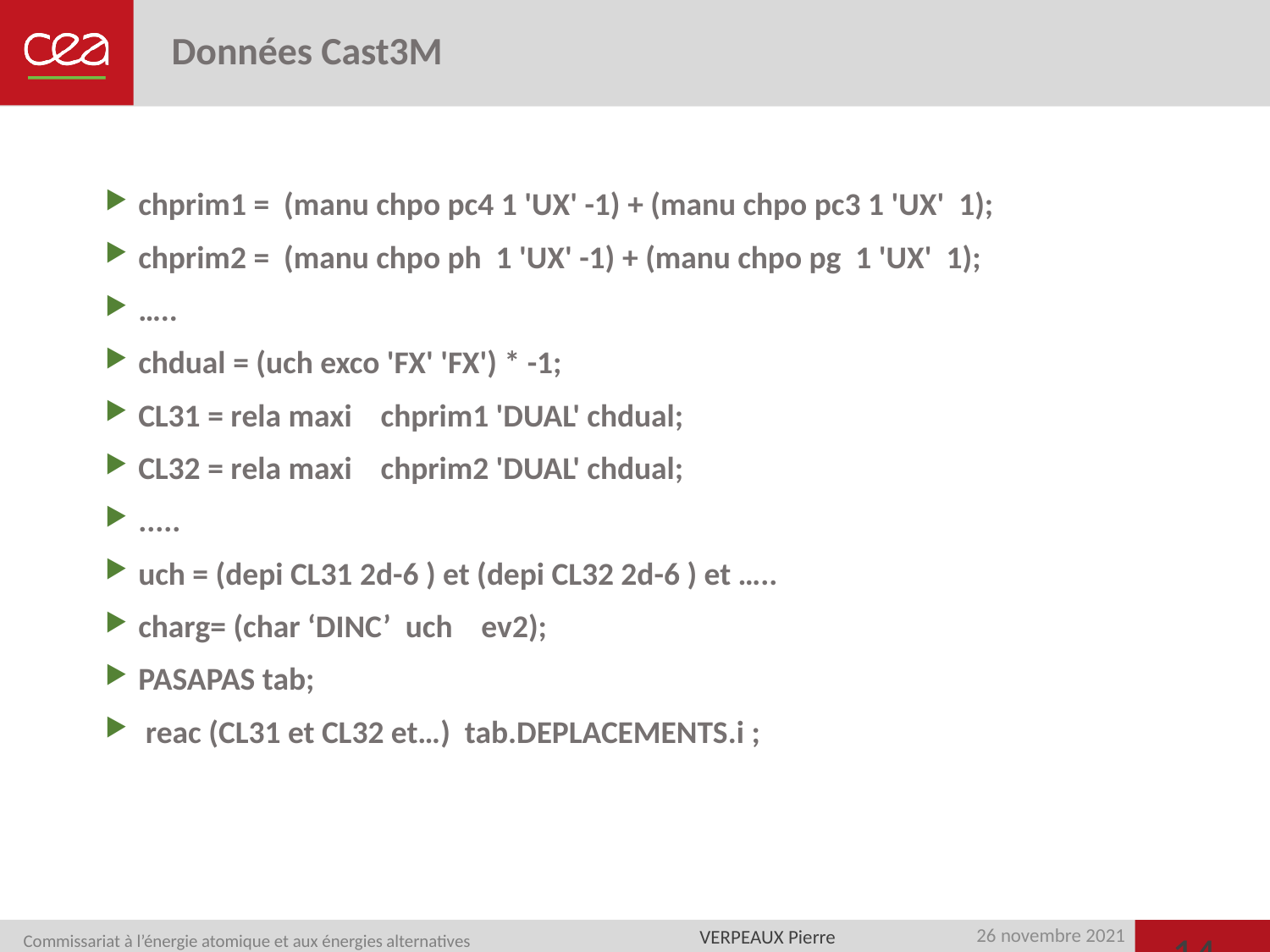

# Données Cast3M
chprim1 =  (manu chpo pc4 1 'UX' -1) + (manu chpo pc3 1 'UX'  1);
chprim2 =  (manu chpo ph  1 'UX' -1) + (manu chpo pg  1 'UX'  1);
…..
chdual = (uch exco 'FX' 'FX') * -1;
CL31 = rela maxi    chprim1 'DUAL' chdual;
CL32 = rela maxi    chprim2 'DUAL' chdual;
.....
uch = (depi CL31 2d-6 ) et (depi CL32 2d-6 ) et …..
charg= (char ‘DINC’  uch    ev2);
PASAPAS tab;
 reac (CL31 et CL32 et…)  tab.DEPLACEMENTS.i ;
14